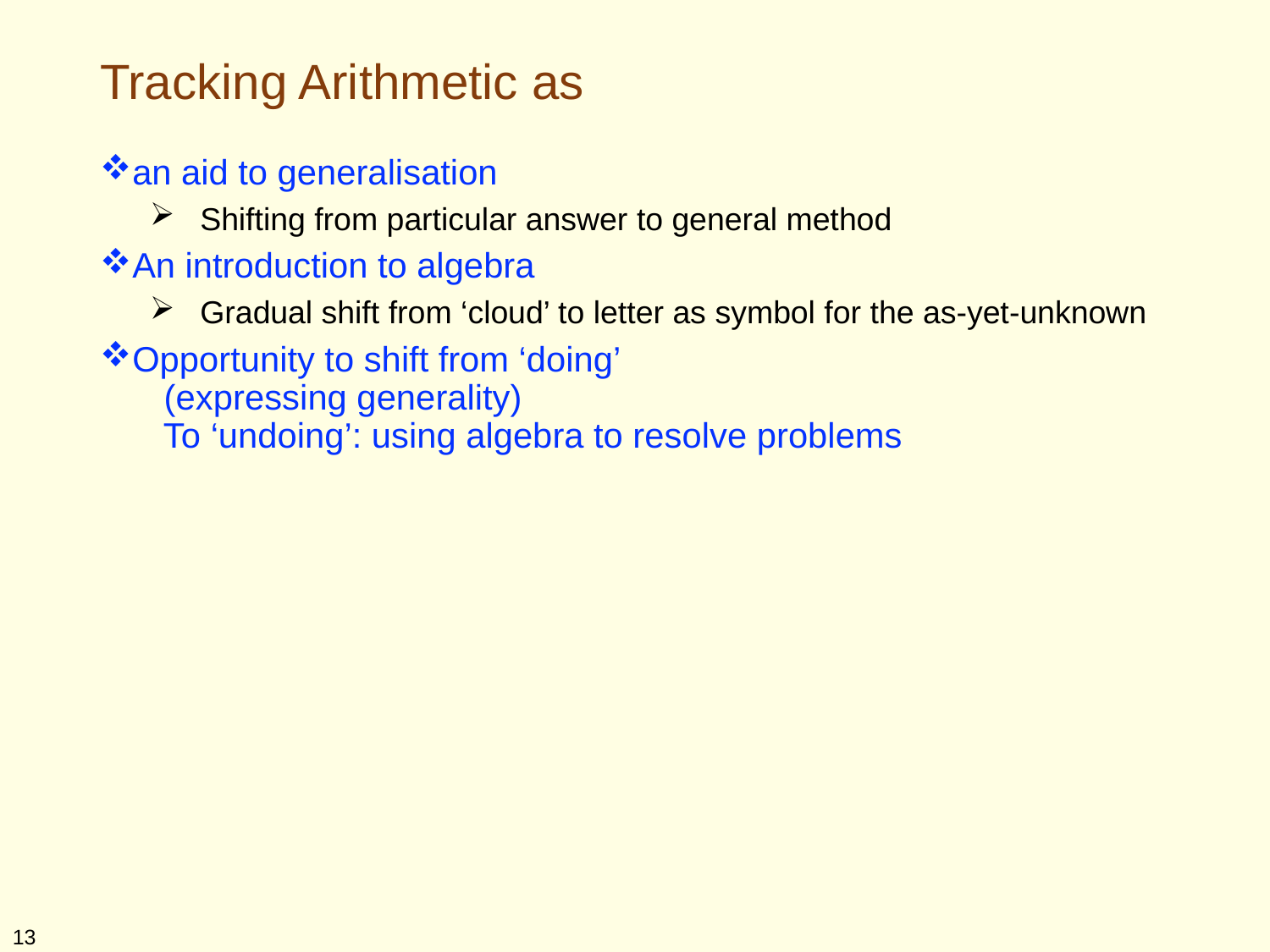

# Tracking Arithmetic as
an aid to generalisation
Shifting from particular answer to general method
An introduction to algebra
Gradual shift from ‘cloud’ to letter as symbol for the as-yet-unknown
Opportunity to shift from ‘doing’
    (expressing generality)
    To ‘undoing’: using algebra to resolve problems